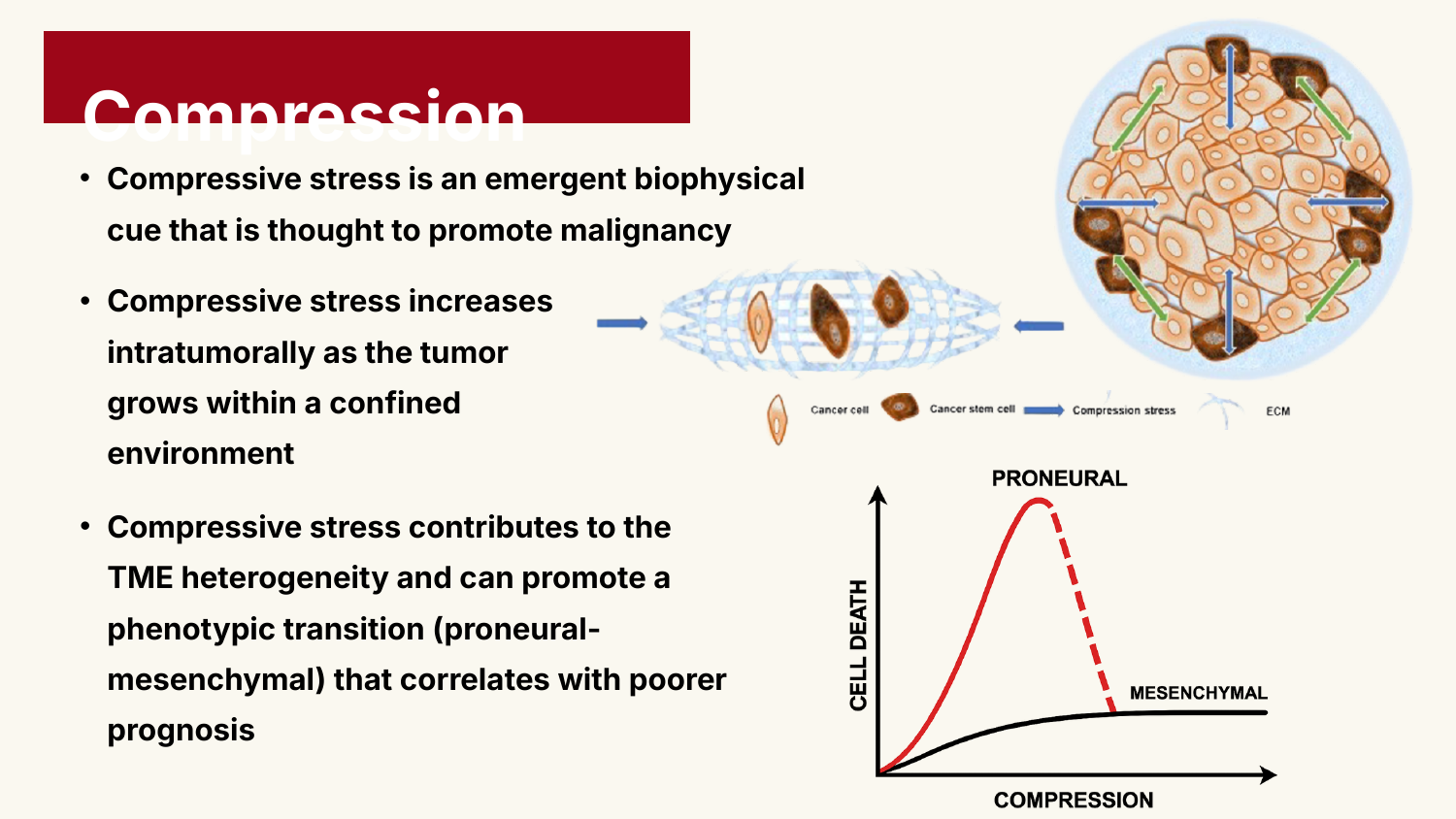

Compression

Compressive stress is an emergent biophysical cue that is thought to promote malignancy

Compressive stress increases intratumorally as the tumor grows within a confined environment

Compressive stress contributes to the TME heterogeneity and can promote a phenotypic transition (proneural-mesenchymal) that correlates with poorer prognosis